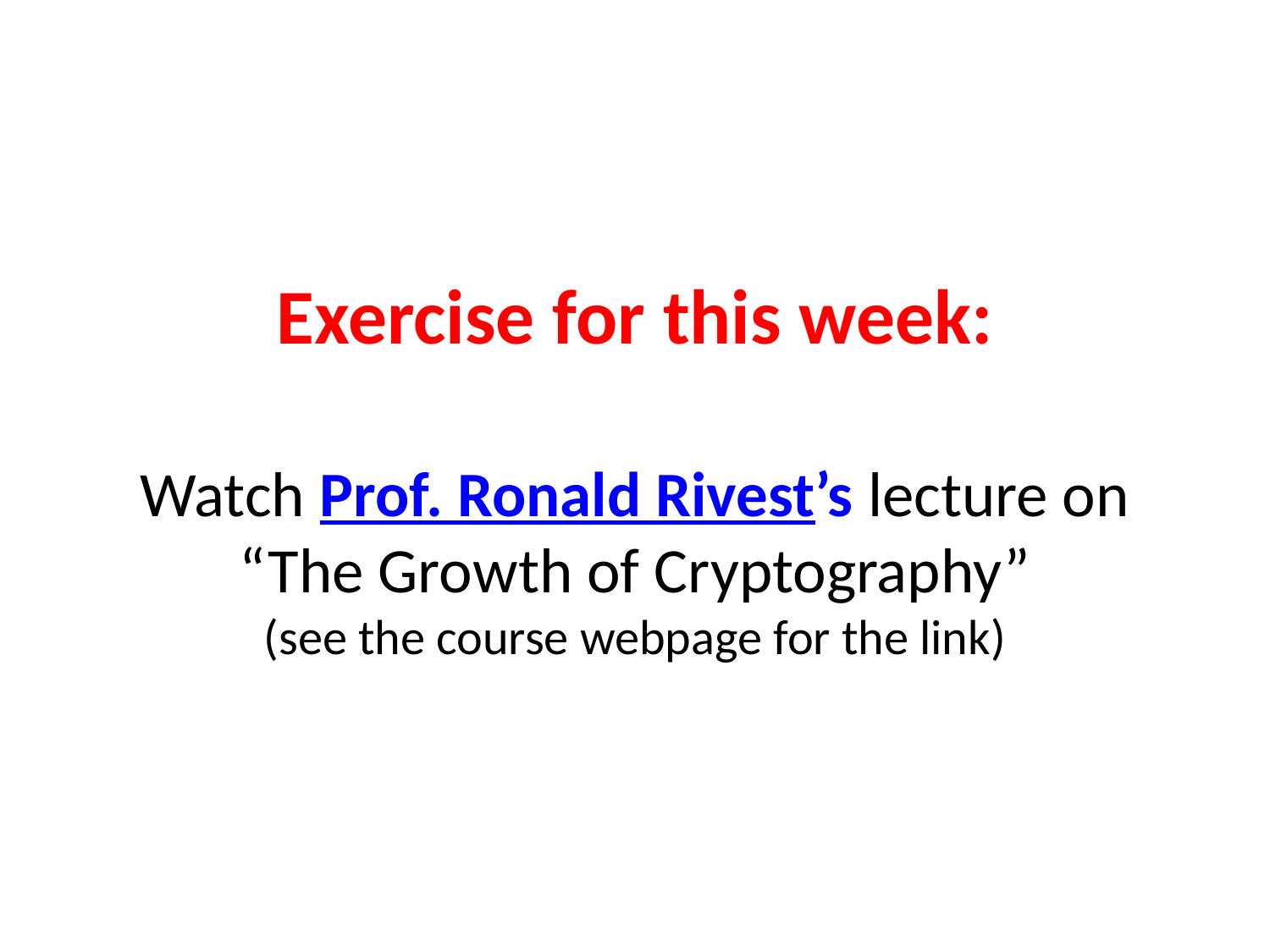

# Exercise for this week: Watch Prof. Ronald Rivest’s lecture on “The Growth of Cryptography” (see the course webpage for the link)